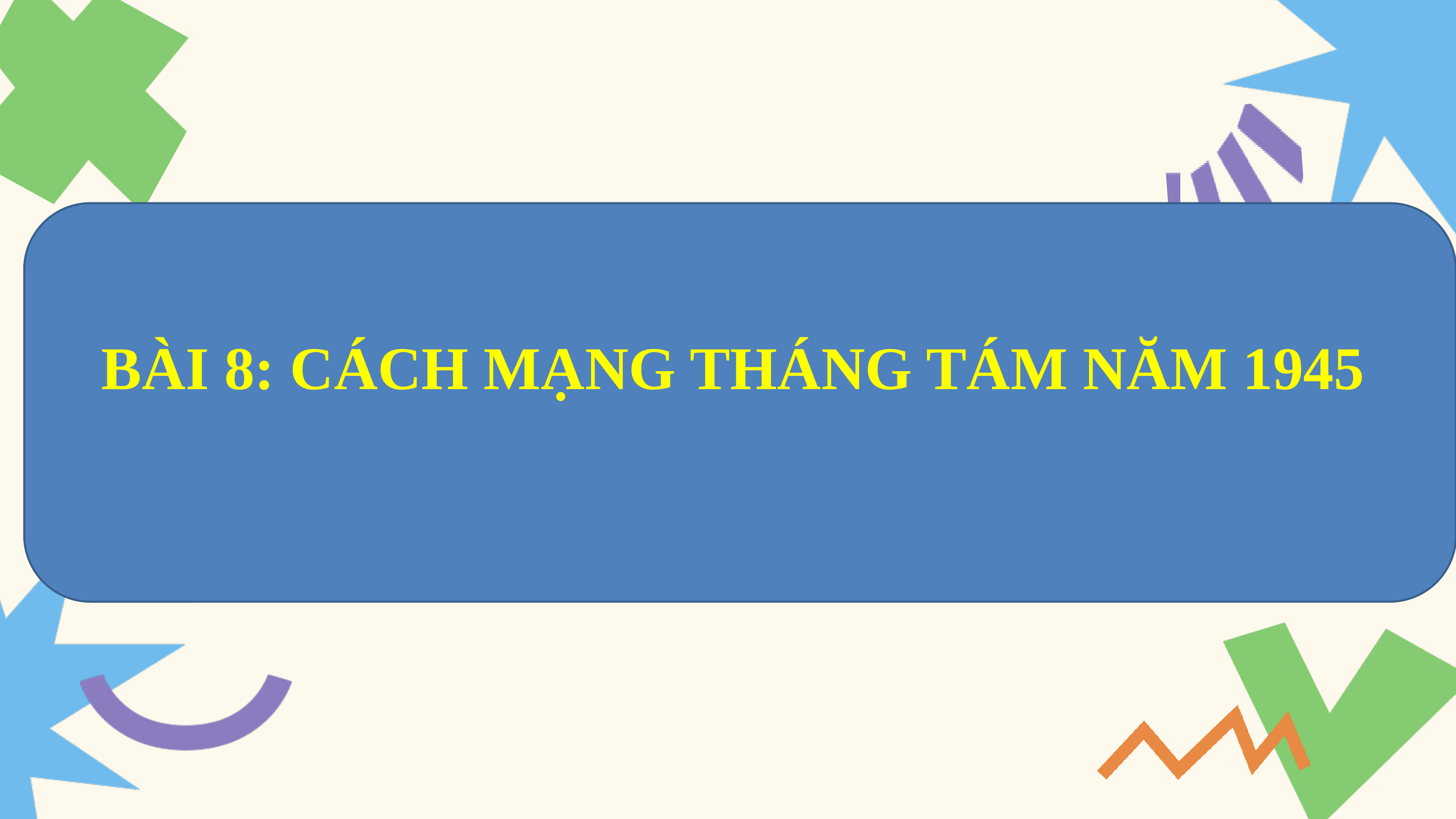

BÀI 8: CÁCH MẠNG THÁNG TÁM NĂM 1945